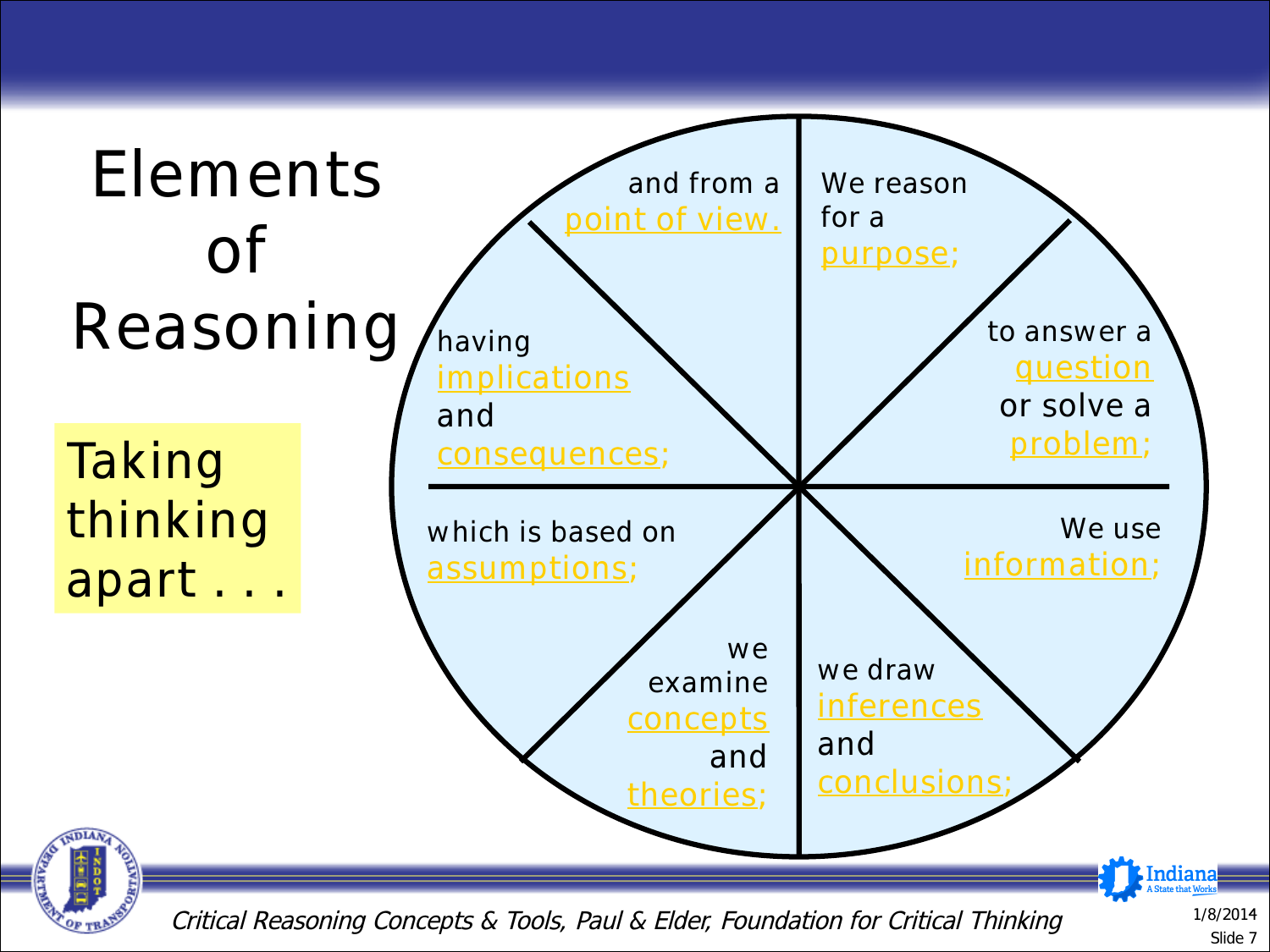

Elements
of
Reasoning
 and from a
point of view.
We reason
for a
purpose;
to answer a
question
or solve a
problem;
having
implications
and
consequences;
Taking
thinking
apart . . .
We use
information;
which is based on
assumptions;
we
examine
concepts
and
theories;
we draw
inferences
and
conclusions;
1/8/2014
Critical Reasoning Concepts & Tools, Paul & Elder, Foundation for Critical Thinking
 Slide 7